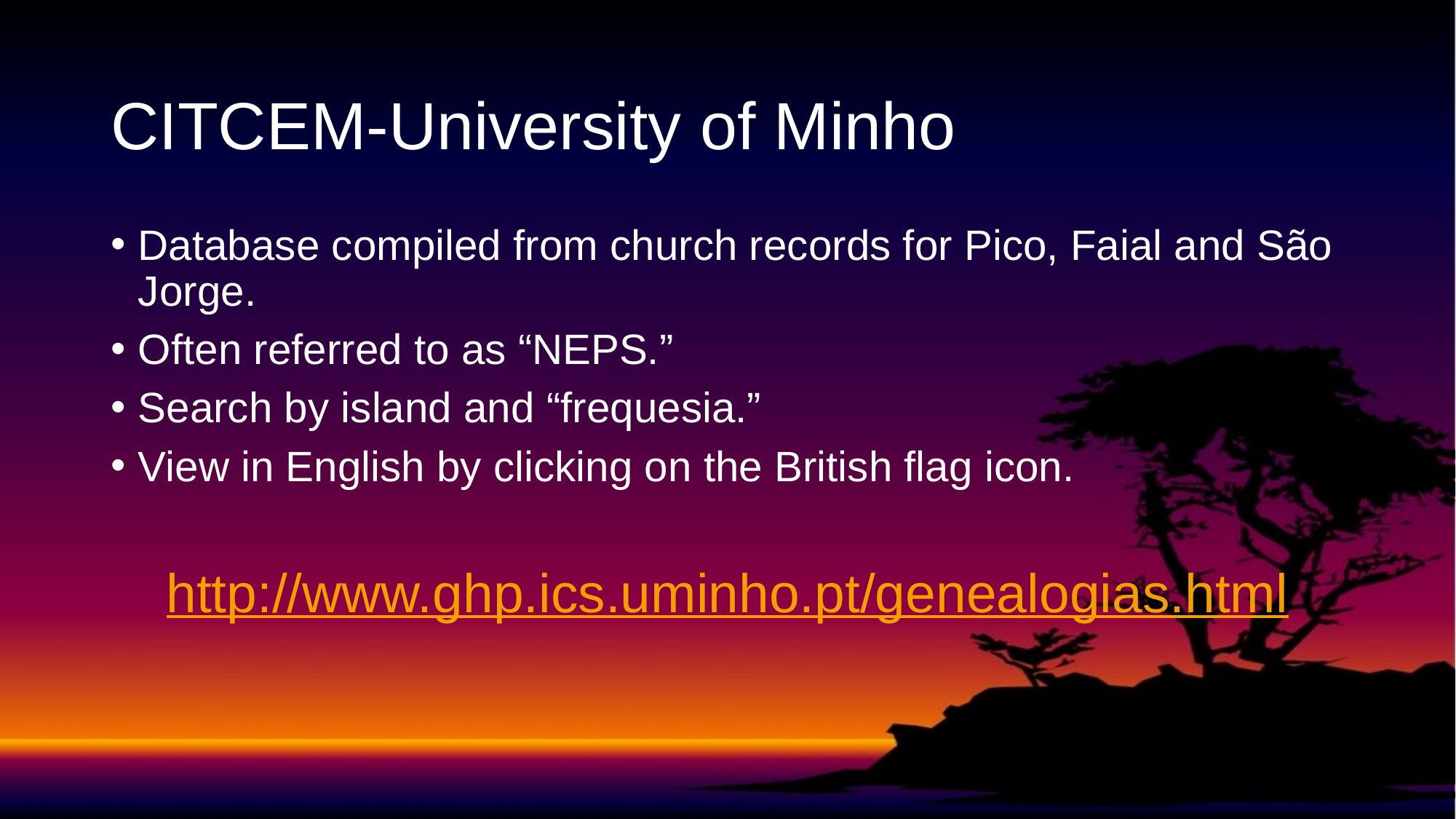

# CITCEM-University of Minho
Database compiled from church records for Pico, Faial and São Jorge.
Often referred to as “NEPS.”
Search by island and “frequesia.”
View in English by clicking on the British flag icon.

http://www.ghp.ics.uminho.pt/genealogias.html